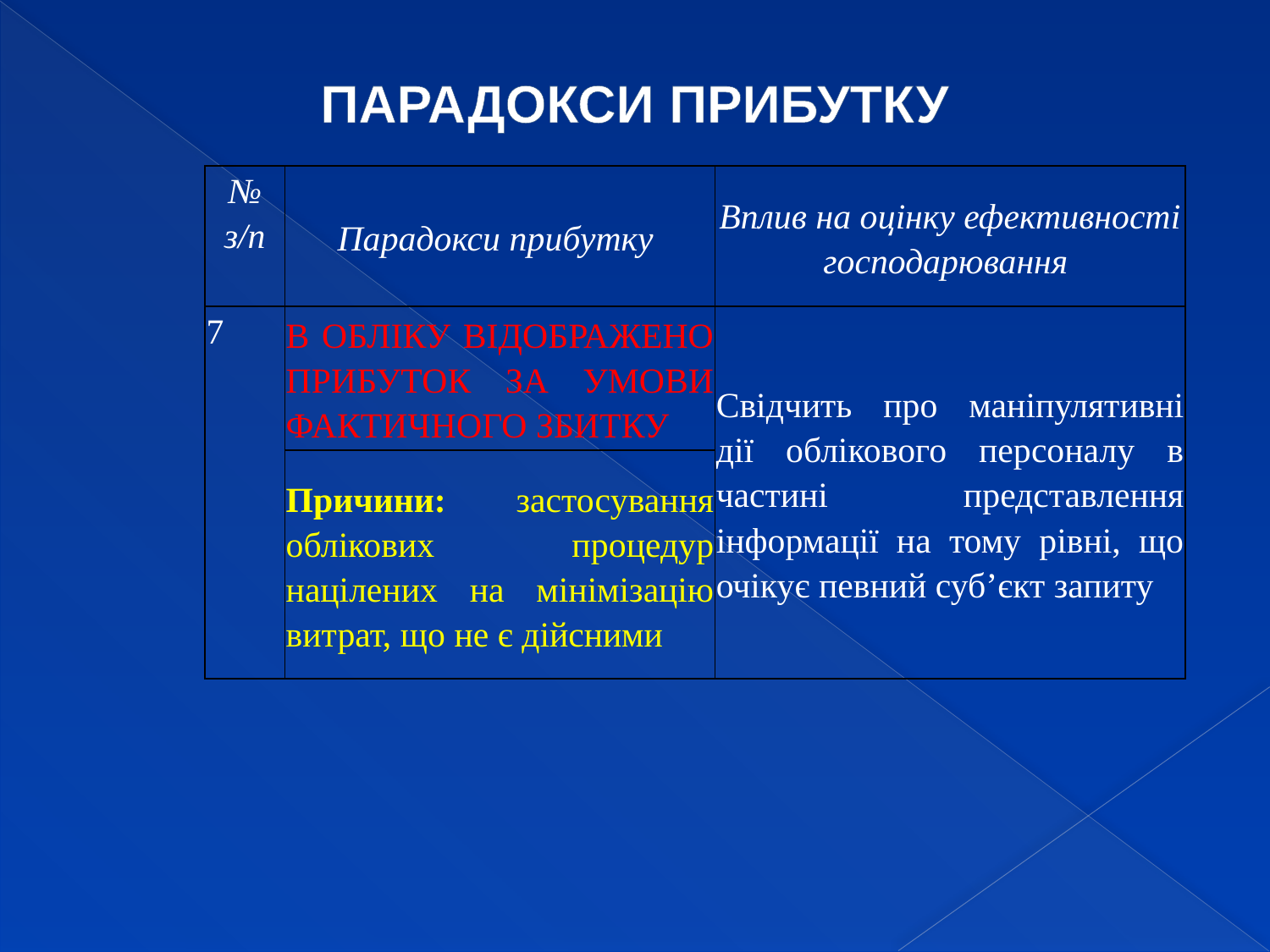

# ПАРАДОКСИ ПРИБУТКУ
| № з/п | Парадокси прибутку | Вплив на оцінку ефективності господарювання |
| --- | --- | --- |
| 7 | В ОБЛІКУ ВІДОБРАЖЕНО ПРИБУТОК ЗА УМОВИ ФАКТИЧНОГО ЗБИТКУ | Свідчить про маніпулятивні дії облікового персоналу в частині представлення інформації на тому рівні, що очікує певний суб’єкт запиту |
|  | Причини: застосування облікових процедур націлених на мінімізацію витрат, що не є дійсними |  |